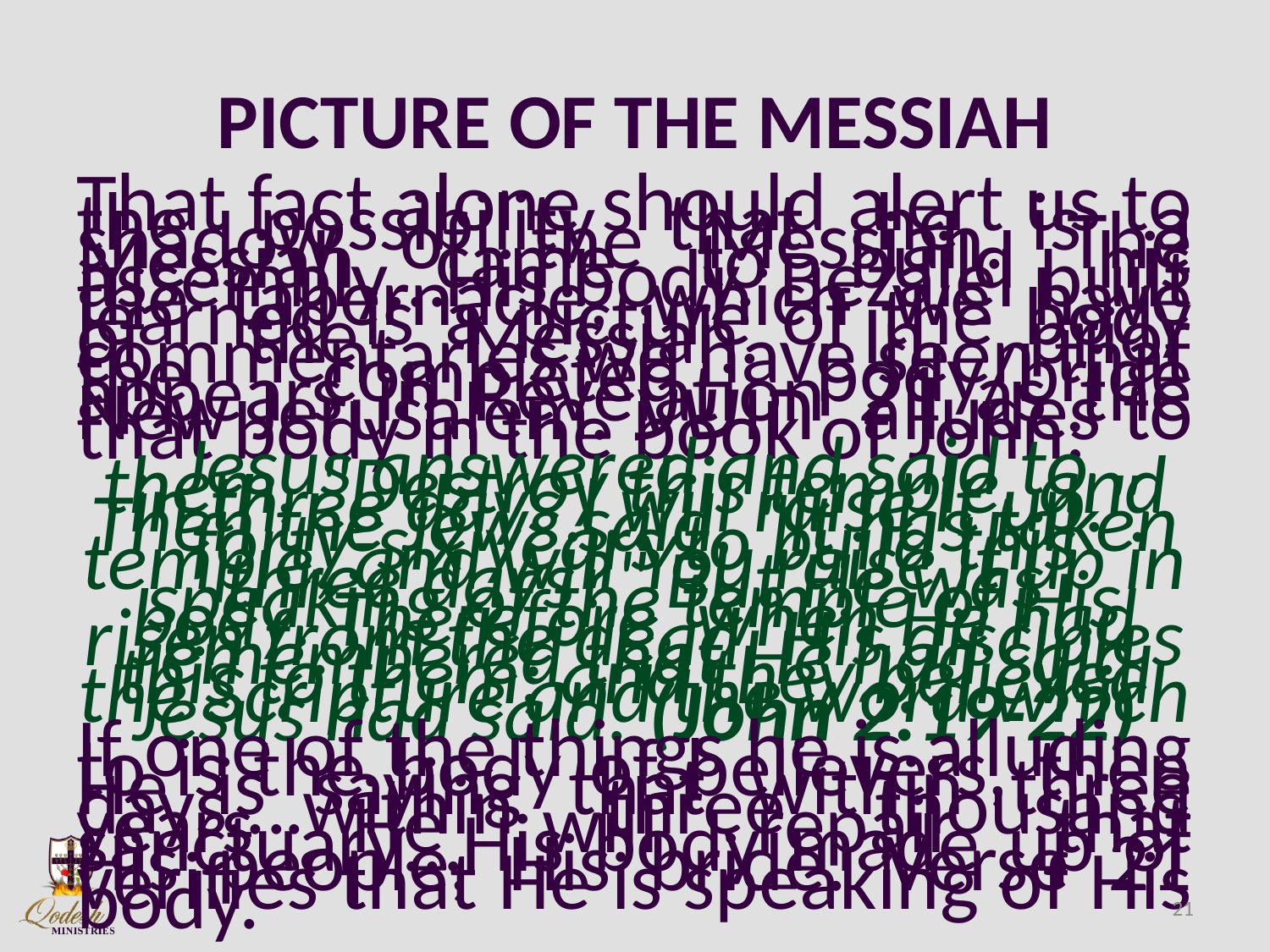

# PICTURE OF THE MESSIAH
That fact alone should alert us to the possibility that he is a shadow of the Messiah. The Messiah came to build his assembly…His body. Bezalel built the tabernacle, which we have learned is a picture of the body of the Messiah. In prior commentaries we have seen that the completed body/bride appears in Revelation 21 as the New Jerusalem. יהושע alludes to that body in the book of John:
Jesus answered and said to them, "Destroy this temple, and in three days I will raise it up." Then the Jews said, "It has taken forty-six years to build this temple, and will You raise it up in three days?" But He was speaking of the temple of His body. Therefore, when He had risen from the dead, His disciples remembered that He had said this to them; and they believed the Scripture and the word which Jesus had said. (John 2:19-22)
If one of the things he is alluding to is the body of believers, then He is saying that within three days….within three thousand years He will repair that sanctuary…His body made up of His people, His bride. Verse 21 verifies that He is speaking of His body.

21